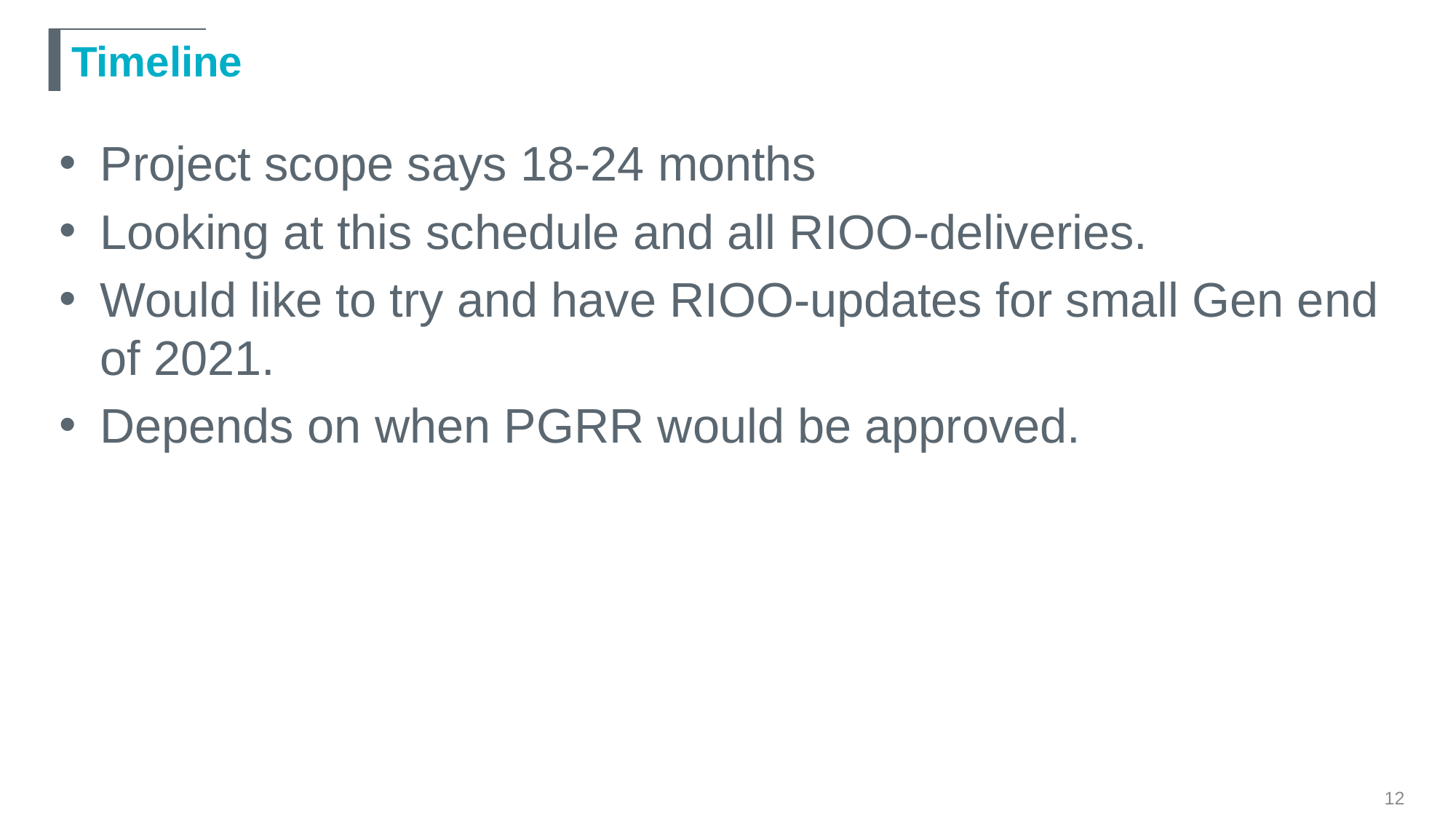

# Timeline
Project scope says 18-24 months
Looking at this schedule and all RIOO-deliveries.
Would like to try and have RIOO-updates for small Gen end of 2021.
Depends on when PGRR would be approved.
12